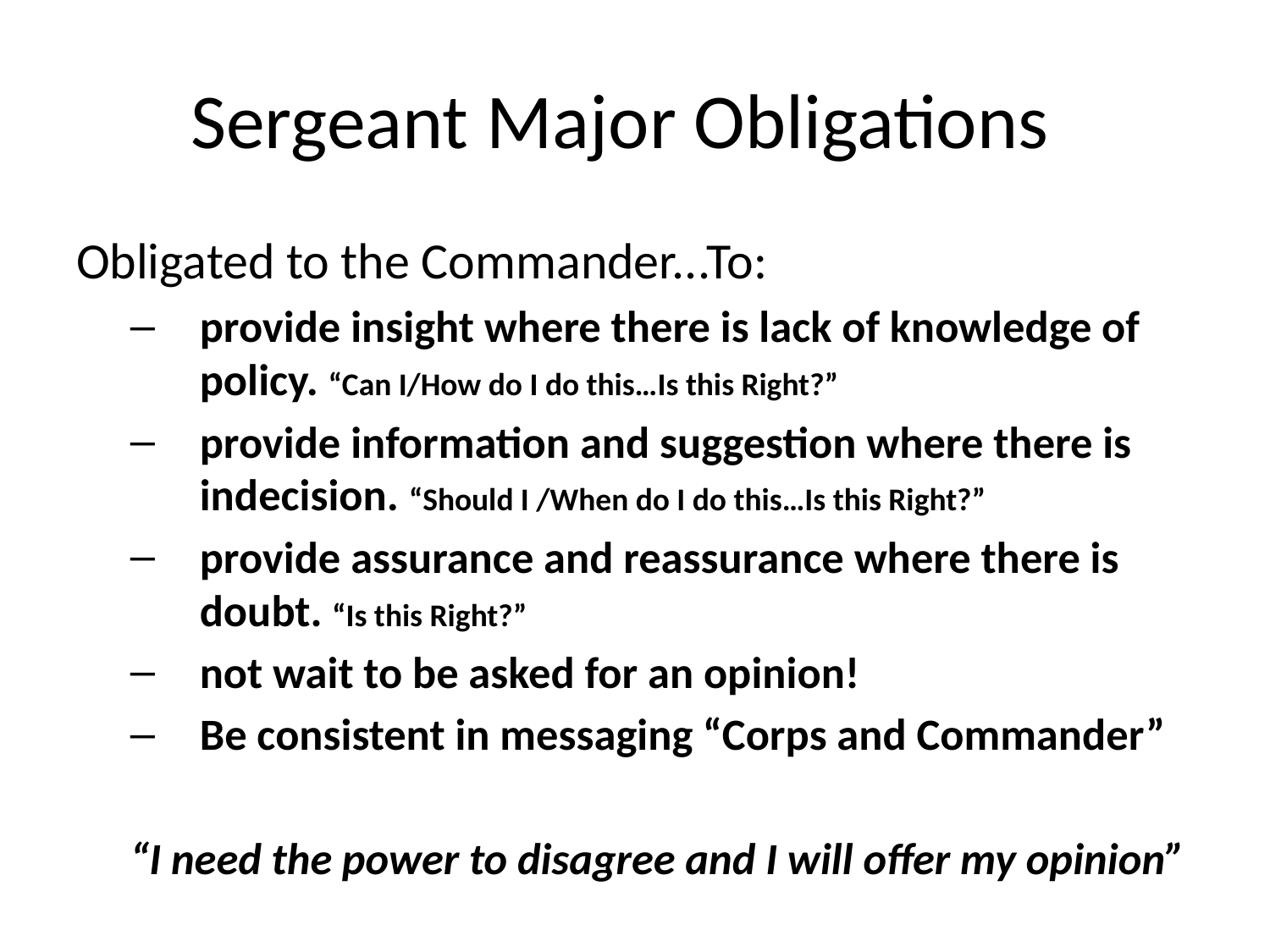

# Sergeant Major Obligations
Obligated to the Commander...To:
provide insight where there is lack of knowledge of policy. “Can I/How do I do this…Is this Right?”
provide information and suggestion where there is indecision. “Should I /When do I do this…Is this Right?”
provide assurance and reassurance where there is doubt. “Is this Right?”
not wait to be asked for an opinion!
Be consistent in messaging “Corps and Commander”

“I need the power to disagree and I will offer my opinion”